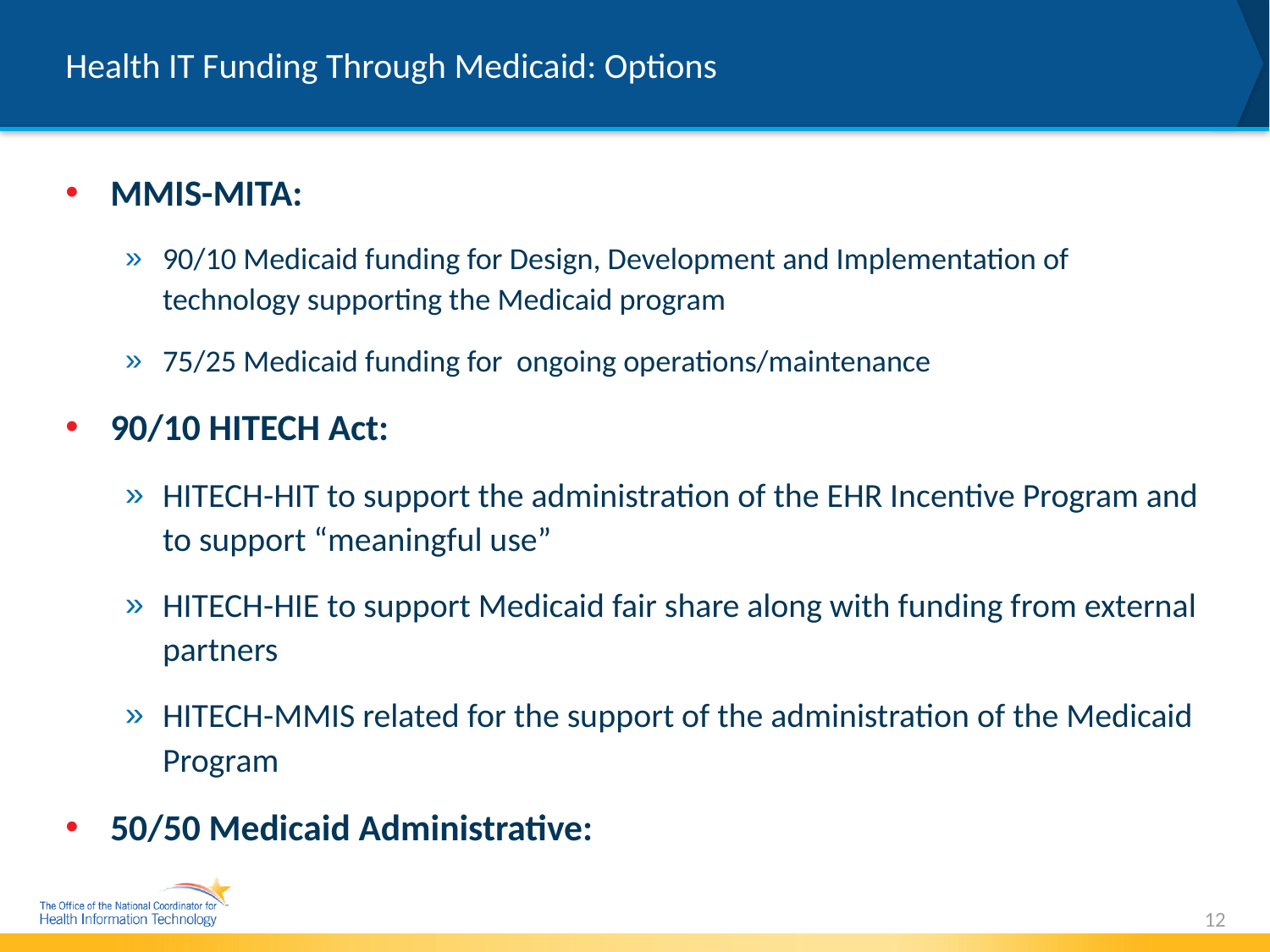

# Health IT Funding Through Medicaid: Options
MMIS-MITA:
90/10 Medicaid funding for Design, Development and Implementation of technology supporting the Medicaid program
75/25 Medicaid funding for  ongoing operations/maintenance
90/10 HITECH Act:
HITECH-HIT to support the administration of the EHR Incentive Program and to support “meaningful use”
HITECH-HIE to support Medicaid fair share along with funding from external partners
HITECH-MMIS related for the support of the administration of the Medicaid Program
50/50 Medicaid Administrative:

12